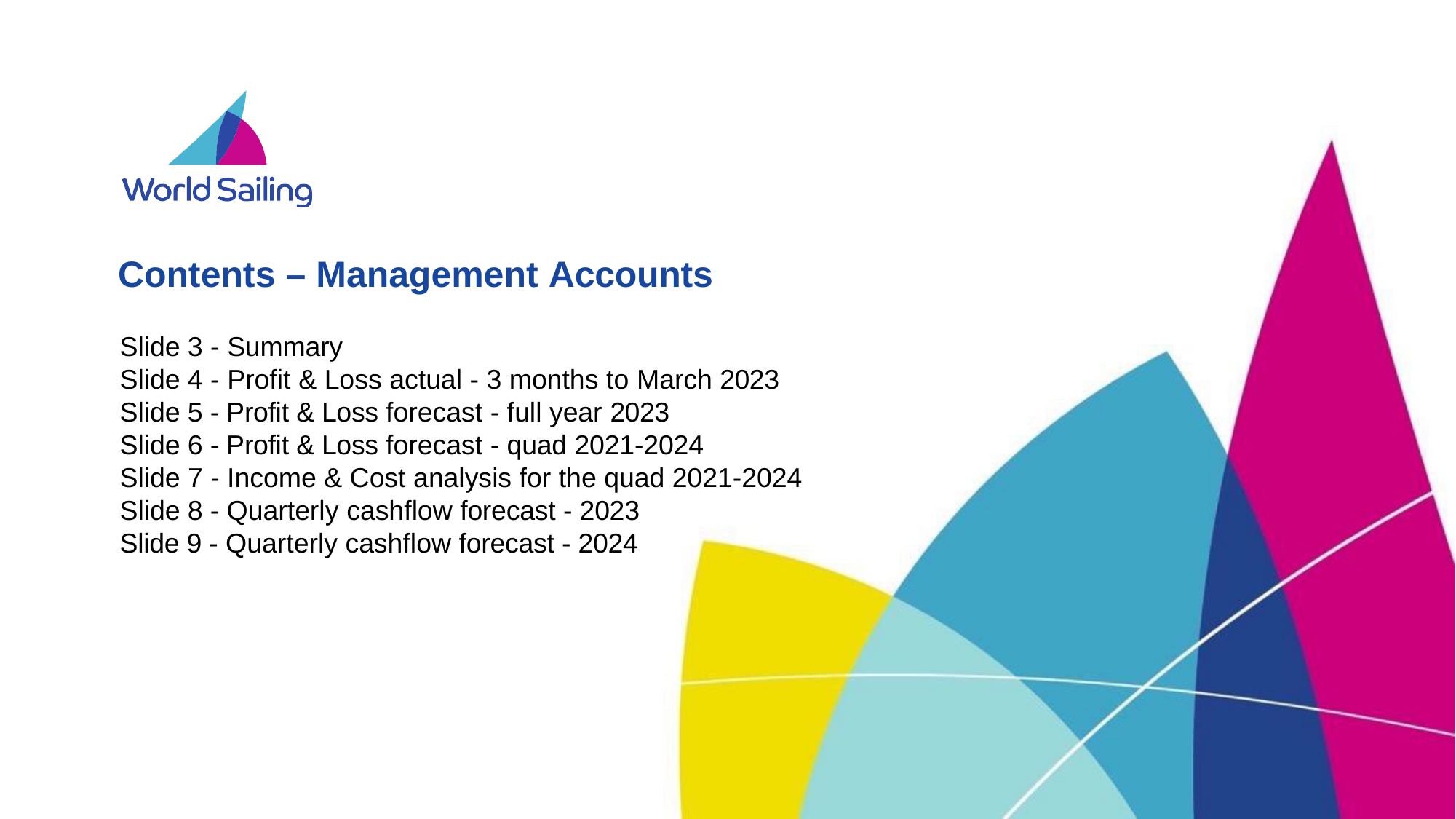

# Contents – Management Accounts
Slide 3 - Summary
Slide 4 - Profit & Loss actual - 3 months to March 2023
Slide 5 - Profit & Loss forecast - full year 2023
Slide 6 - Profit & Loss forecast - quad 2021-2024
Slide 7 - Income & Cost analysis for the quad 2021-2024
Slide 8 - Quarterly cashflow forecast - 2023
Slide 9 - Quarterly cashflow forecast - 2024